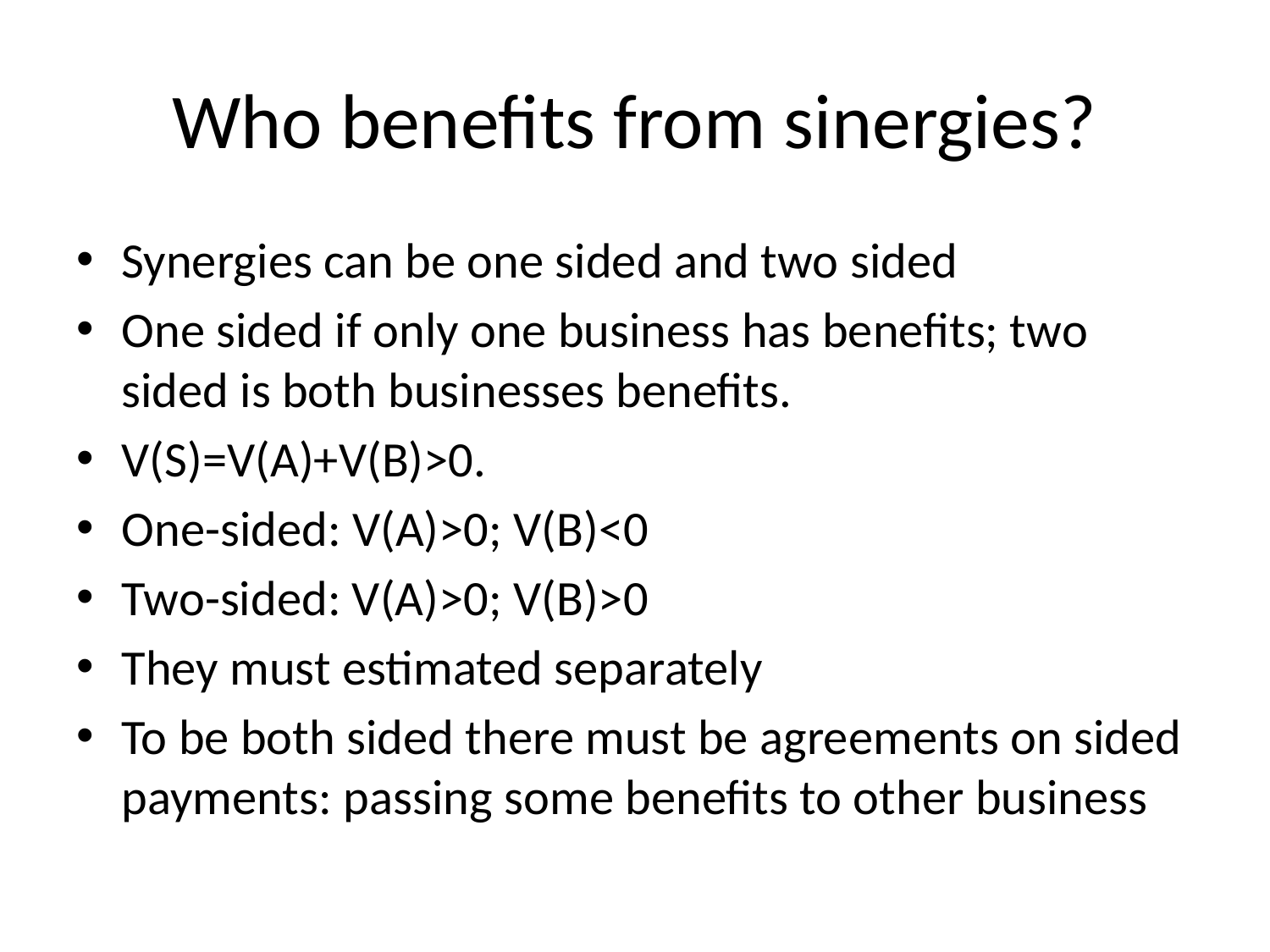

# Who benefits from sinergies?
Synergies can be one sided and two sided
One sided if only one business has benefits; two sided is both businesses benefits.
V(S)=V(A)+V(B)>0.
One-sided: V(A)>0; V(B)<0
Two-sided: V(A)>0; V(B)>0
They must estimated separately
To be both sided there must be agreements on sided payments: passing some benefits to other business